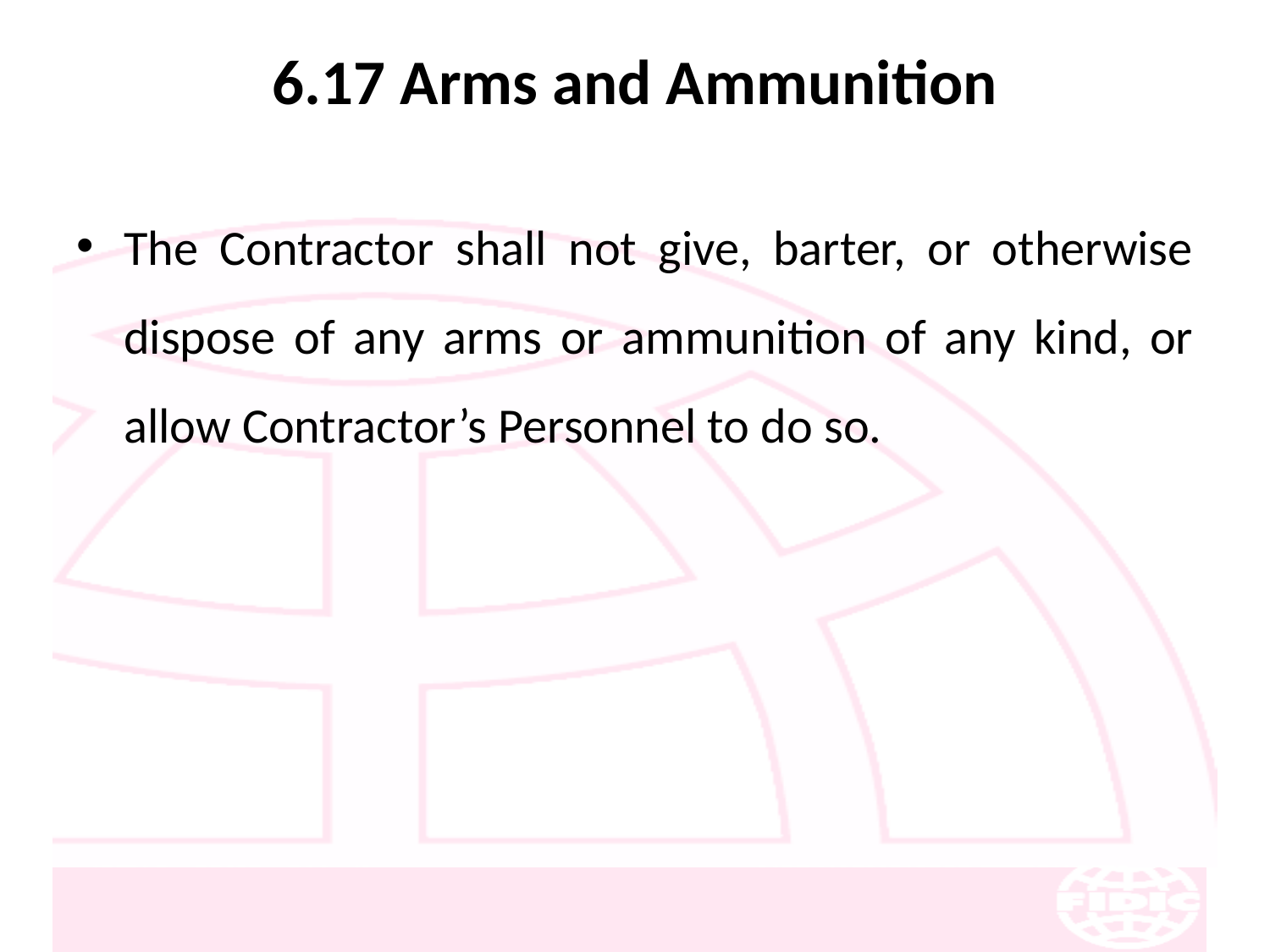

# 6.17 Arms and Ammunition
The Contractor shall not give, barter, or otherwise dispose of any arms or ammunition of any kind, or allow Contractor’s Personnel to do so.